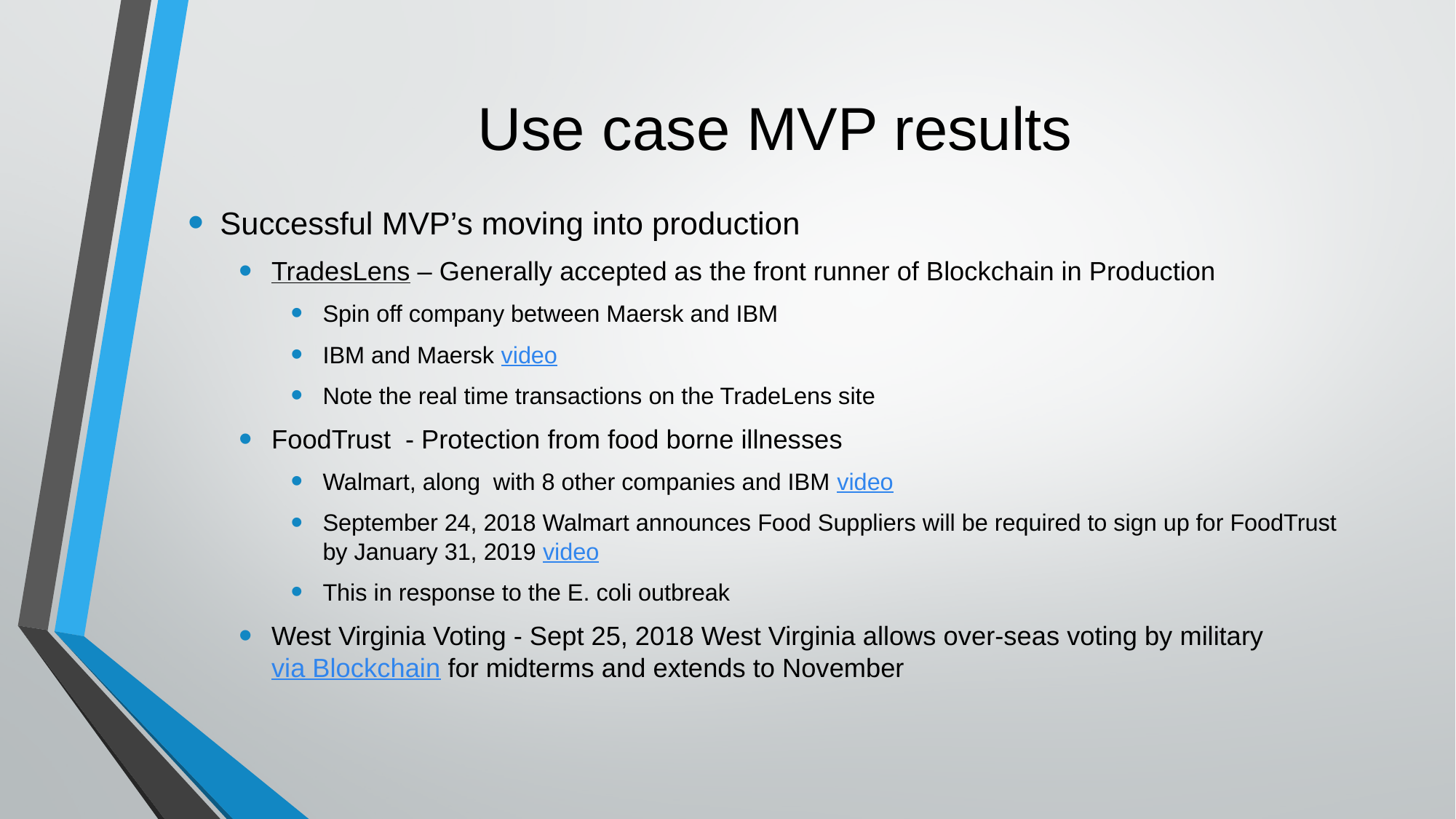

# Use case MVP results
Successful MVP’s moving into production
TradesLens – Generally accepted as the front runner of Blockchain in Production
Spin off company between Maersk and IBM
IBM and Maersk video
Note the real time transactions on the TradeLens site
FoodTrust  - Protection from food borne illnesses
Walmart, along  with 8 other companies and IBM video
September 24, 2018 Walmart announces Food Suppliers will be required to sign up for FoodTrust by January 31, 2019 video
This in response to the E. coli outbreak
West Virginia Voting - Sept 25, 2018 West Virginia allows over-seas voting by military via Blockchain for midterms and extends to November